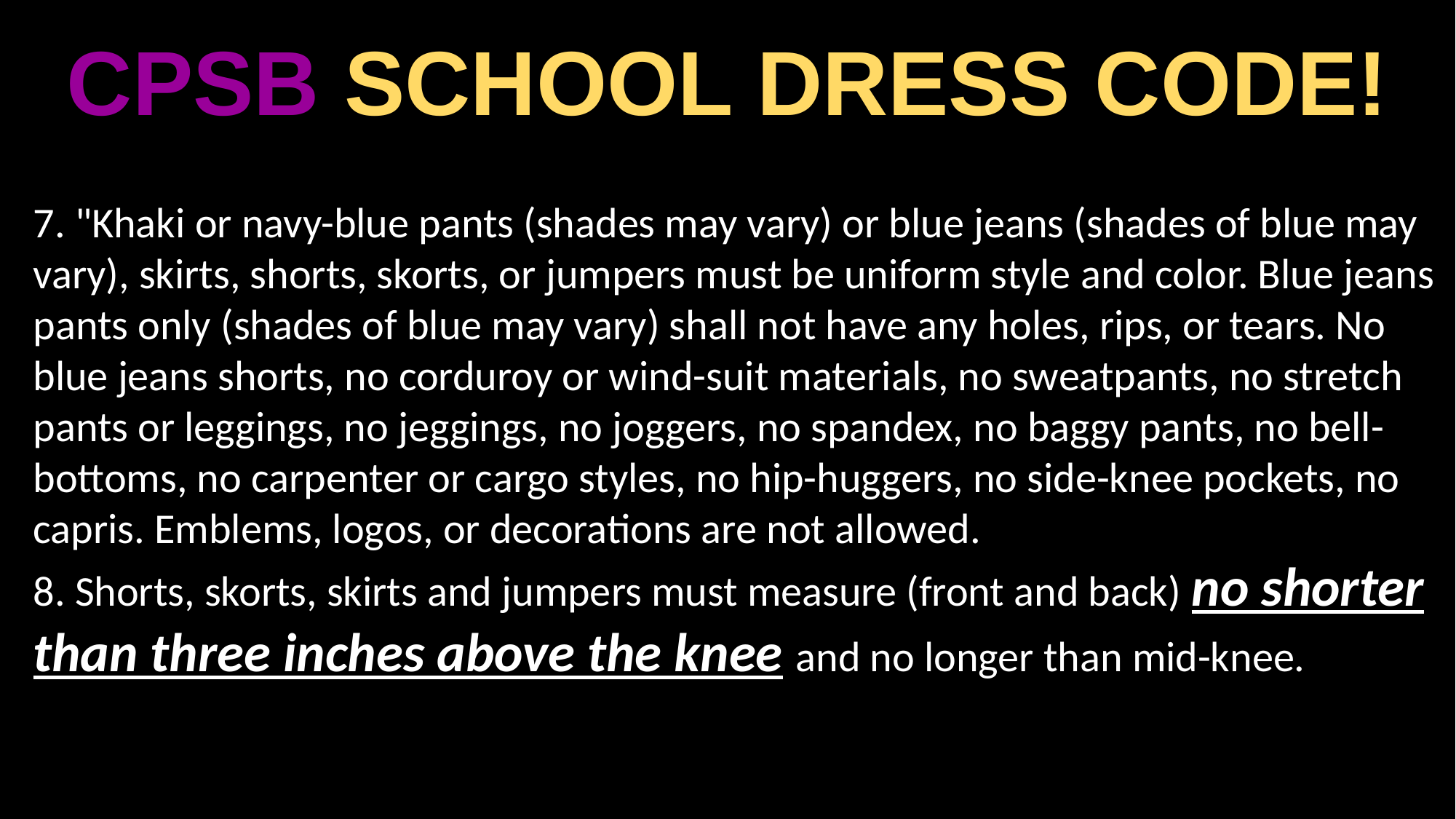

CPSB SCHOOL DRESS CODE!
7. "Khaki or navy-blue pants (shades may vary) or blue jeans (shades of blue may vary), skirts, shorts, skorts, or jumpers must be uniform style and color. Blue jeans pants only (shades of blue may vary) shall not have any holes, rips, or tears. No blue jeans shorts, no corduroy or wind-suit materials, no sweatpants, no stretch pants or leggings, no jeggings, no joggers, no spandex, no baggy pants, no bell-bottoms, no carpenter or cargo styles, no hip-huggers, no side-knee pockets, no capris. Emblems, logos, or decorations are not allowed.
8. Shorts, skorts, skirts and jumpers must measure (front and back) no shorter than three inches above the knee and no longer than mid-knee.